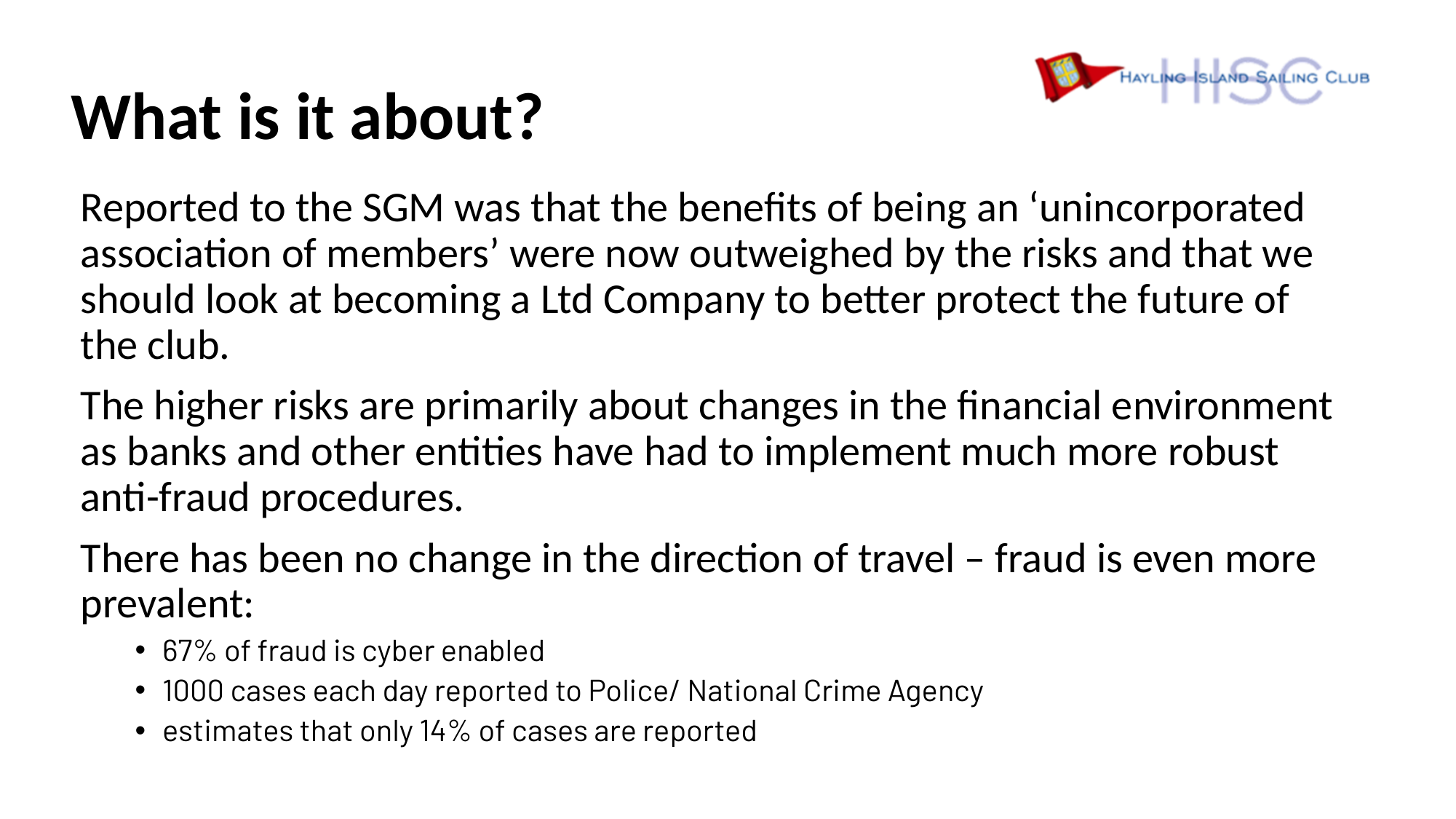

# What is it about?
Reported to the SGM was that the benefits of being an ‘unincorporated association of members’ were now outweighed by the risks and that we should look at becoming a Ltd Company to better protect the future of the club.
The higher risks are primarily about changes in the financial environment as banks and other entities have had to implement much more robust anti-fraud procedures.
There has been no change in the direction of travel – fraud is even more prevalent:
67% of fraud is cyber enabled
1000 cases each day reported to Police/ National Crime Agency
estimates that only 14% of cases are reported